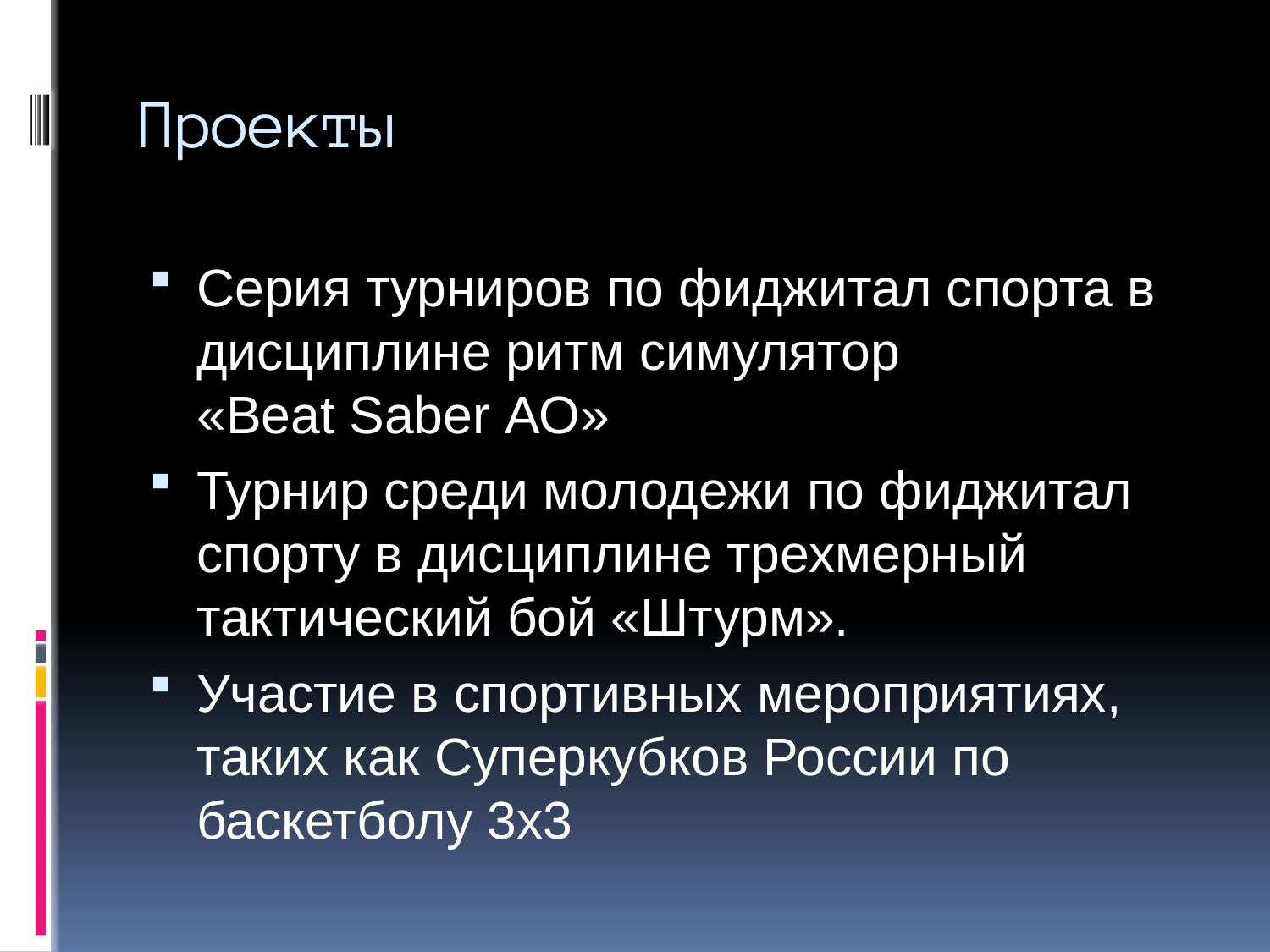

# Проекты
Серия турниров по фиджитал спорта в дисциплине ритм симулятор                     «Beat Saber АО»
Турнир среди молодежи по фиджитал спорту в дисциплине трехмерный тактический бой «Штурм».
Участие в спортивных мероприятиях, таких как Суперкубков России по баскетболу 3х3